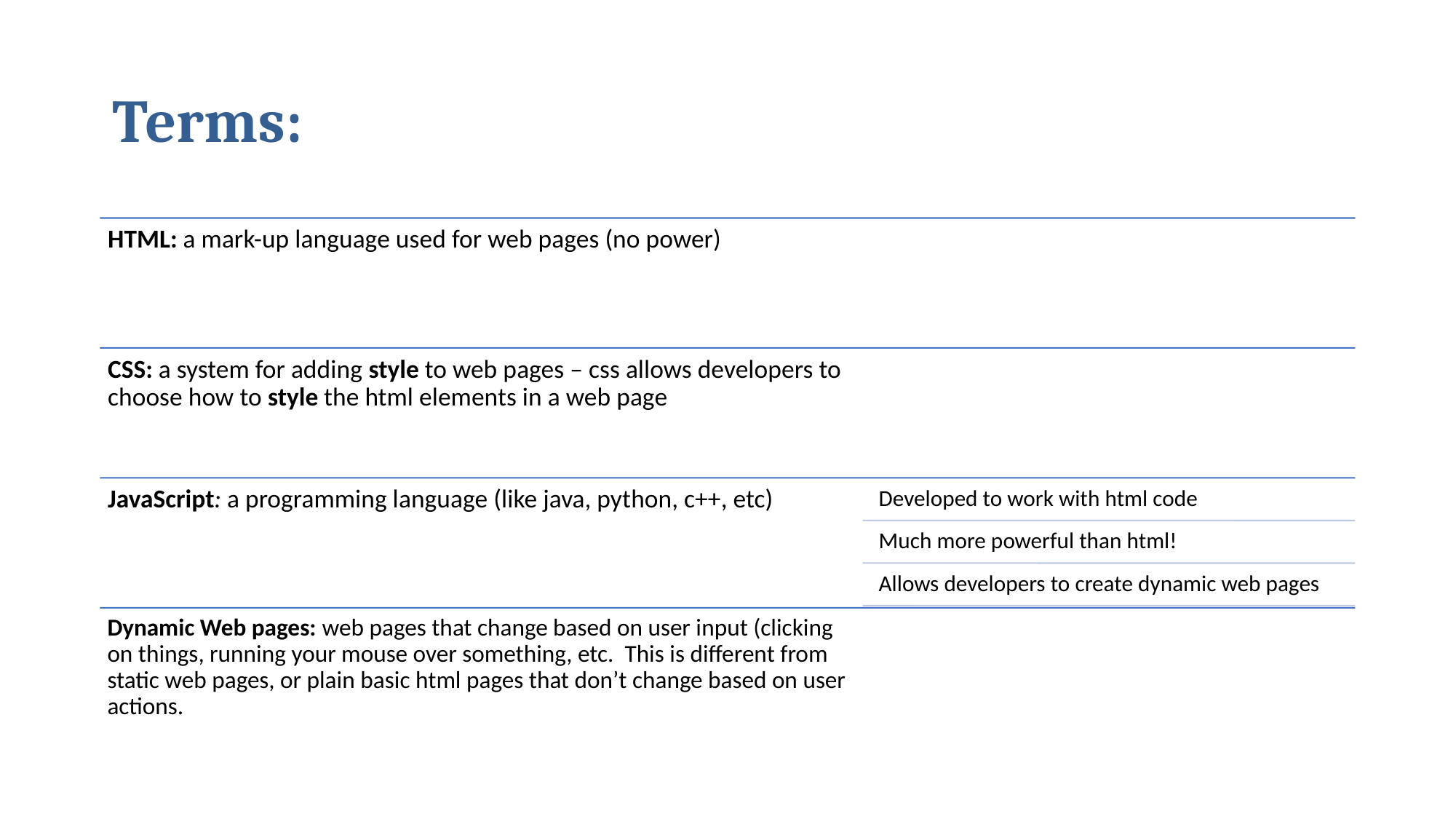

# Terms:
HTML: a mark-up language used for web pages (no power)
CSS: a system for adding style to web pages – css allows developers to choose how to style the html elements in a web page
JavaScript: a programming language (like java, python, c++, etc)
Developed to work with html code
Much more powerful than html!
Allows developers to create dynamic web pages
Dynamic Web pages: web pages that change based on user input (clicking on things, running your mouse over something, etc.  This is different from static web pages, or plain basic html pages that don’t change based on user actions.